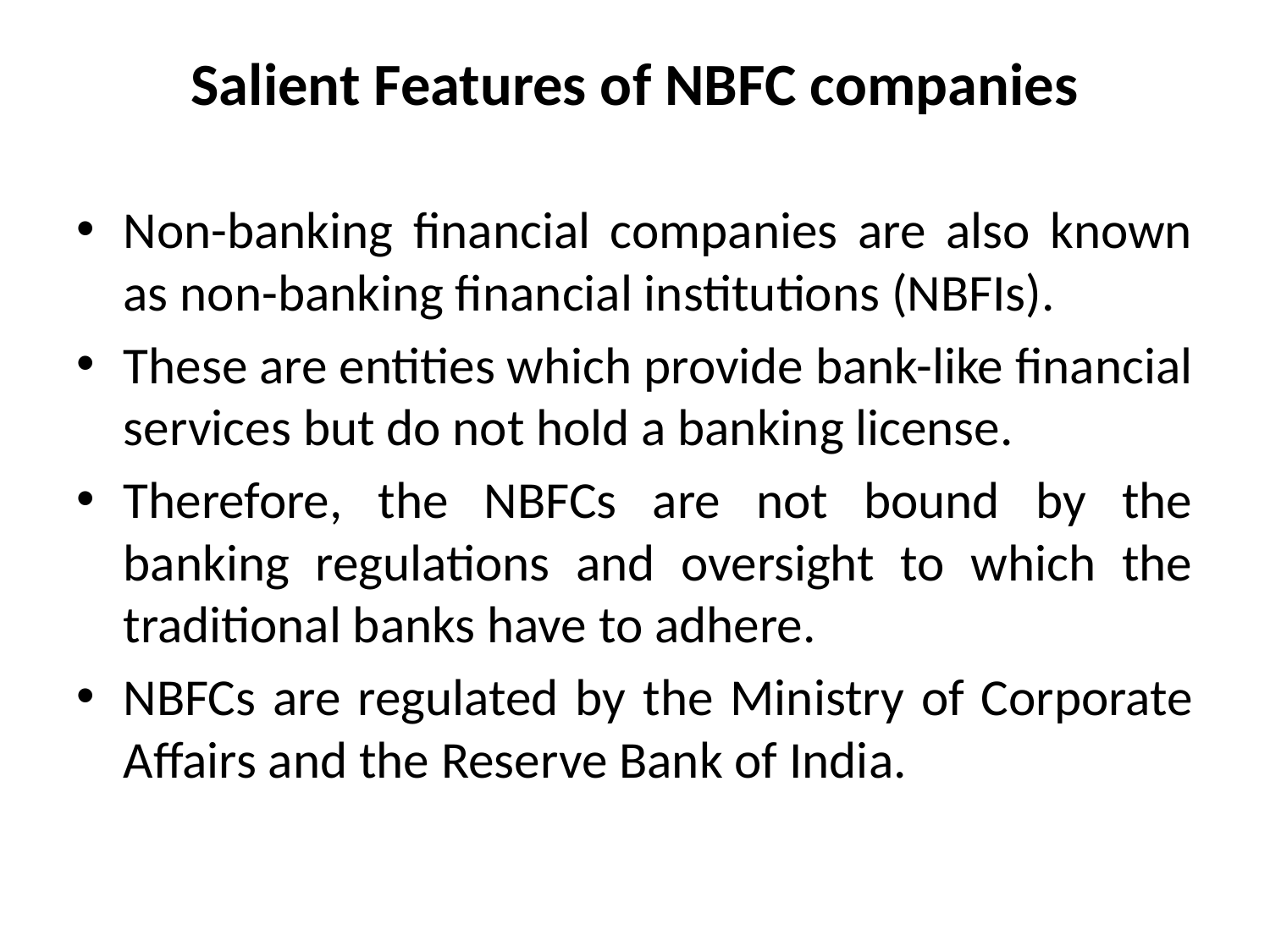

# Salient Features of NBFC companies
Non-banking financial companies are also known as non-banking financial institutions (NBFIs).
These are entities which provide bank-like financial services but do not hold a banking license.
Therefore, the NBFCs are not bound by the banking regulations and oversight to which the traditional banks have to adhere.
NBFCs are regulated by the Ministry of Corporate Affairs and the Reserve Bank of India.